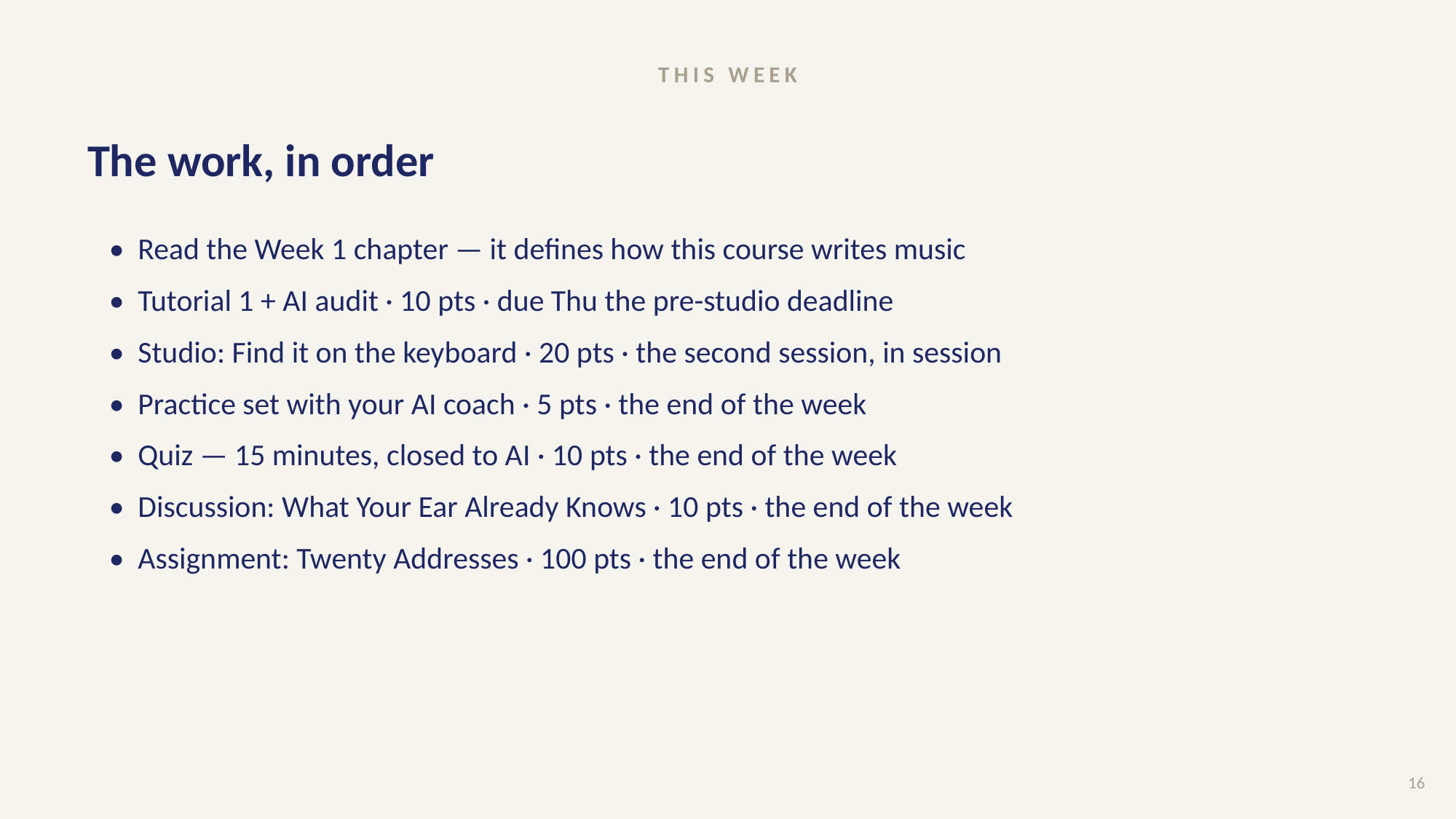

THIS WEEK
# The work, in order
•  Read the Week 1 chapter — it defines how this course writes music
•  Tutorial 1 + AI audit · 10 pts · due Thu the pre-studio deadline
•  Studio: Find it on the keyboard · 20 pts · the second session, in session
•  Practice set with your AI coach · 5 pts · the end of the week
•  Quiz — 15 minutes, closed to AI · 10 pts · the end of the week
•  Discussion: What Your Ear Already Knows · 10 pts · the end of the week
•  Assignment: Twenty Addresses · 100 pts · the end of the week
16